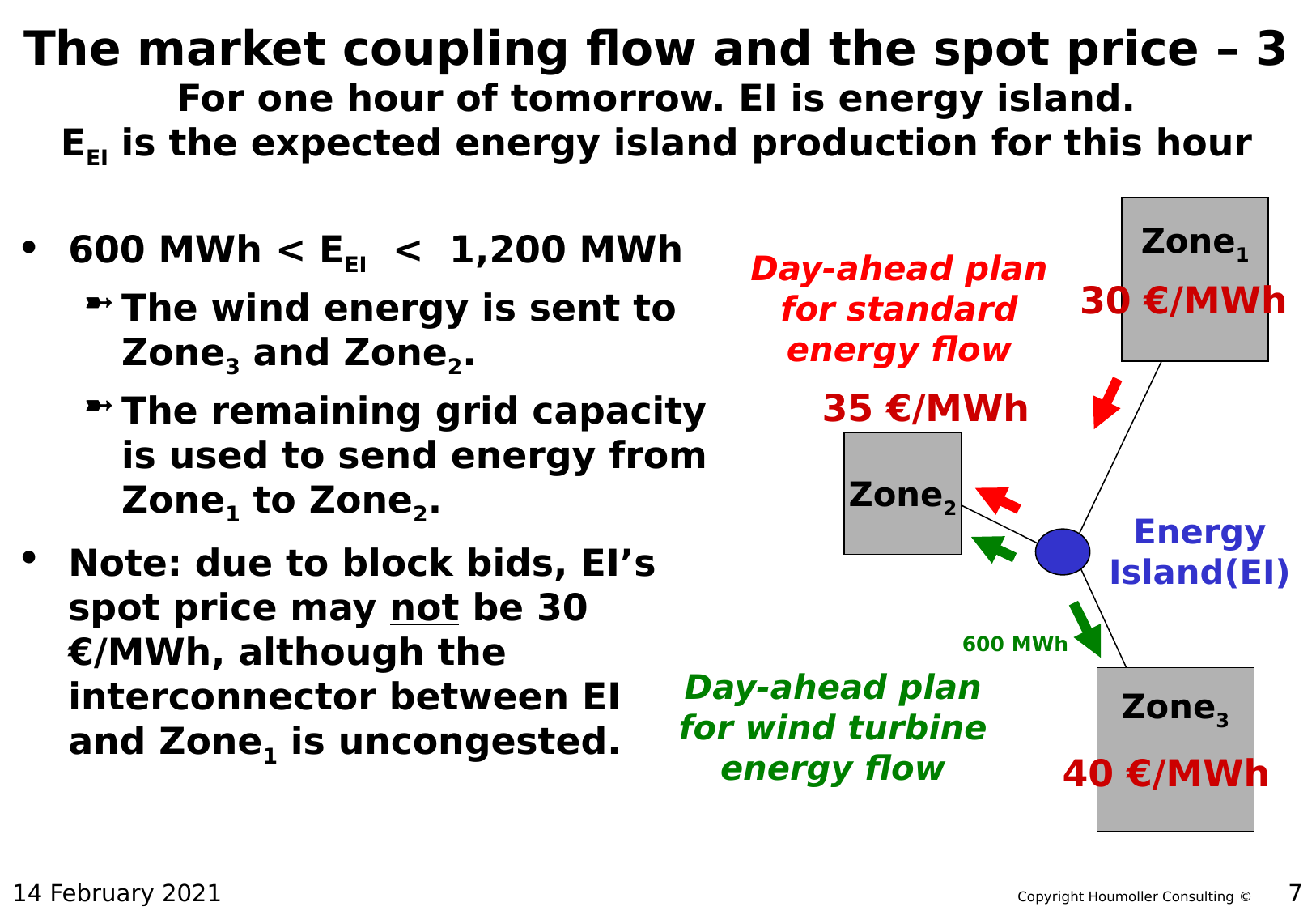

# The market coupling flow and the spot price – 3 For one hour of tomorrow. EI is energy island. EEI is the expected energy island production for this hour

Zone1
600 MWh < EEI  <  1,200 MWh
The wind energy is sent to Zone3 and Zone2.
The remaining grid capacity is used to send energy from Zone1 to Zone2.
Note: due to block bids, EI’s spot price may not be 30 €/MWh, although the interconnector between EI and Zone1 is uncongested.
Day-ahead plan
for standard
energy flow

30 €/MWh

35 €/MWh

Zone2

Energy
Island(EI)

600 MWh
Day-ahead plan
for wind turbine
energy flow

Zone3
40 €/MWh
14 February 2021
7